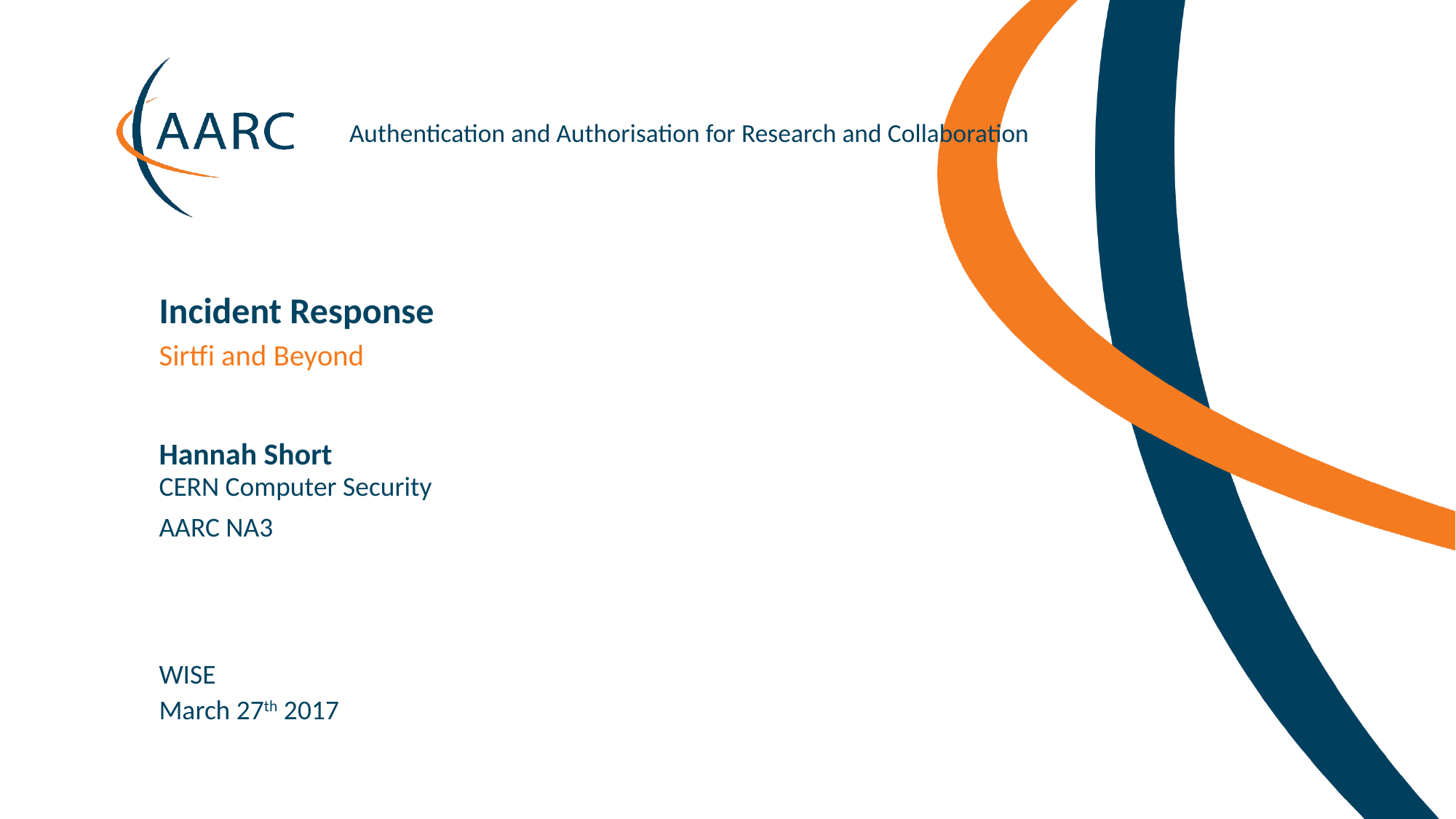

Incident Response
Sirtfi and Beyond
Hannah Short
CERN Computer Security
AARC NA3
WISE
March 27th 2017